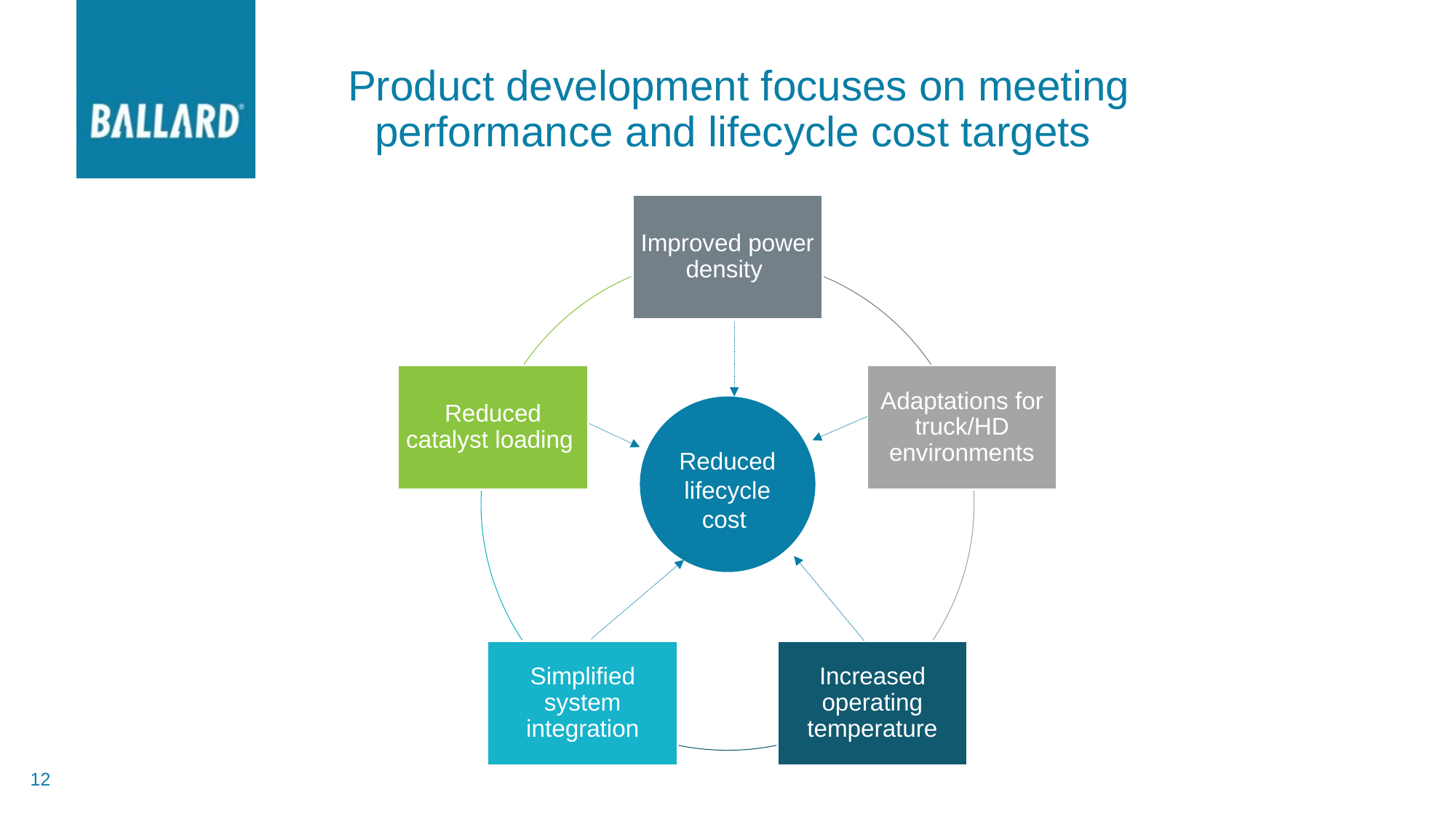

# Product development focuses on meeting performance ​and lifecycle cost targets ​
Improved power density
Adaptations for truck/HD environments
Increased operating temperature
Simplified system integration
Reduced catalyst loading

Reduced
lifecycle
cost